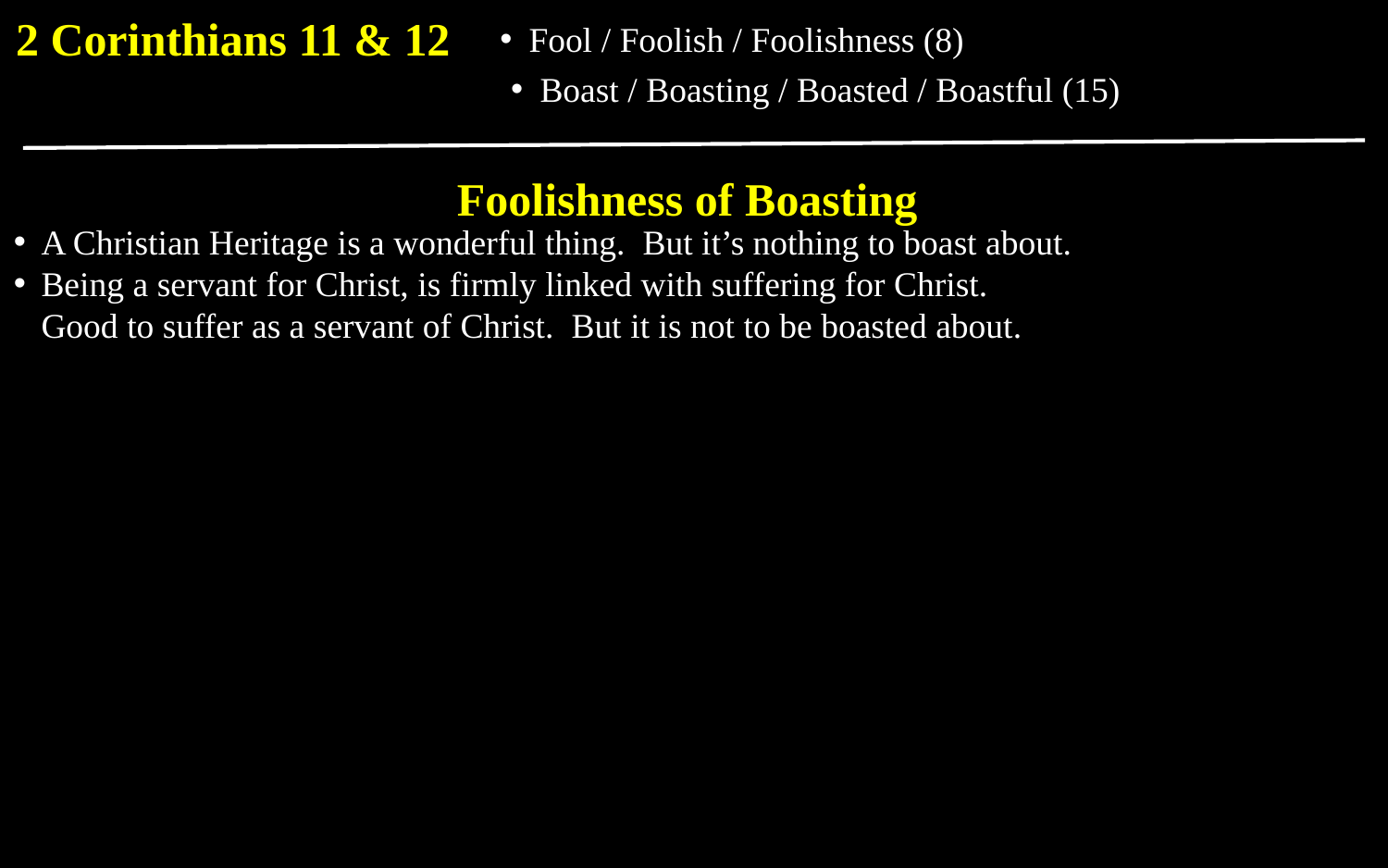

2 Corinthians 11 & 12
 Fool / Foolish / Foolishness (8)
 Boast / Boasting / Boasted / Boastful (15)
Foolishness of Boasting
A Christian Heritage is a wonderful thing.  But it’s nothing to boast about.
Being a servant for Christ, is firmly linked with suffering for Christ.
Good to suffer as a servant of Christ.  But it is not to be boasted about.